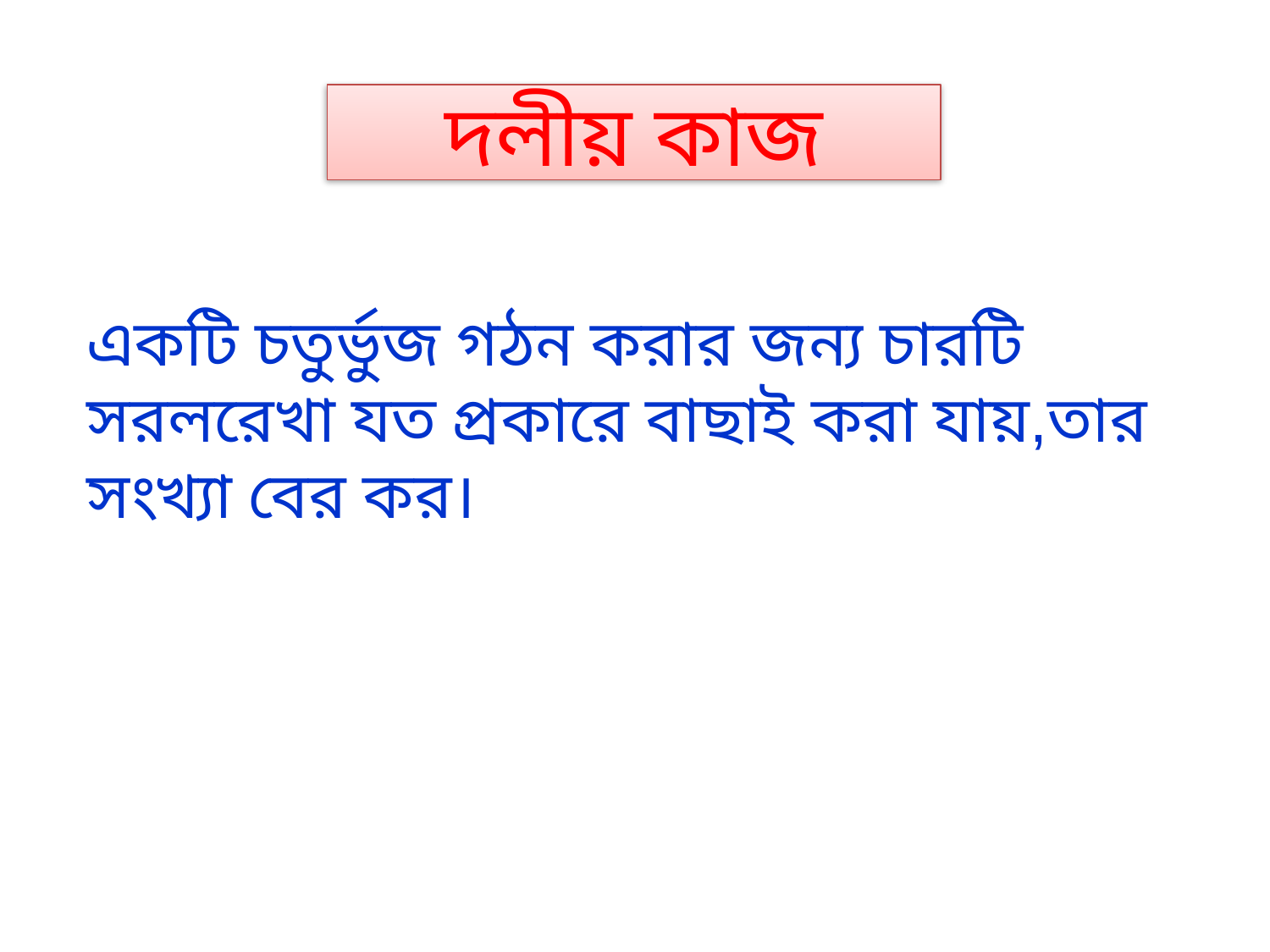

দলীয় কাজ
একটি চতুর্ভুজ গঠন করার জন্য চারটি সরলরেখা যত প্রকারে বাছাই করা যায়,তার সংখ্যা বের কর।